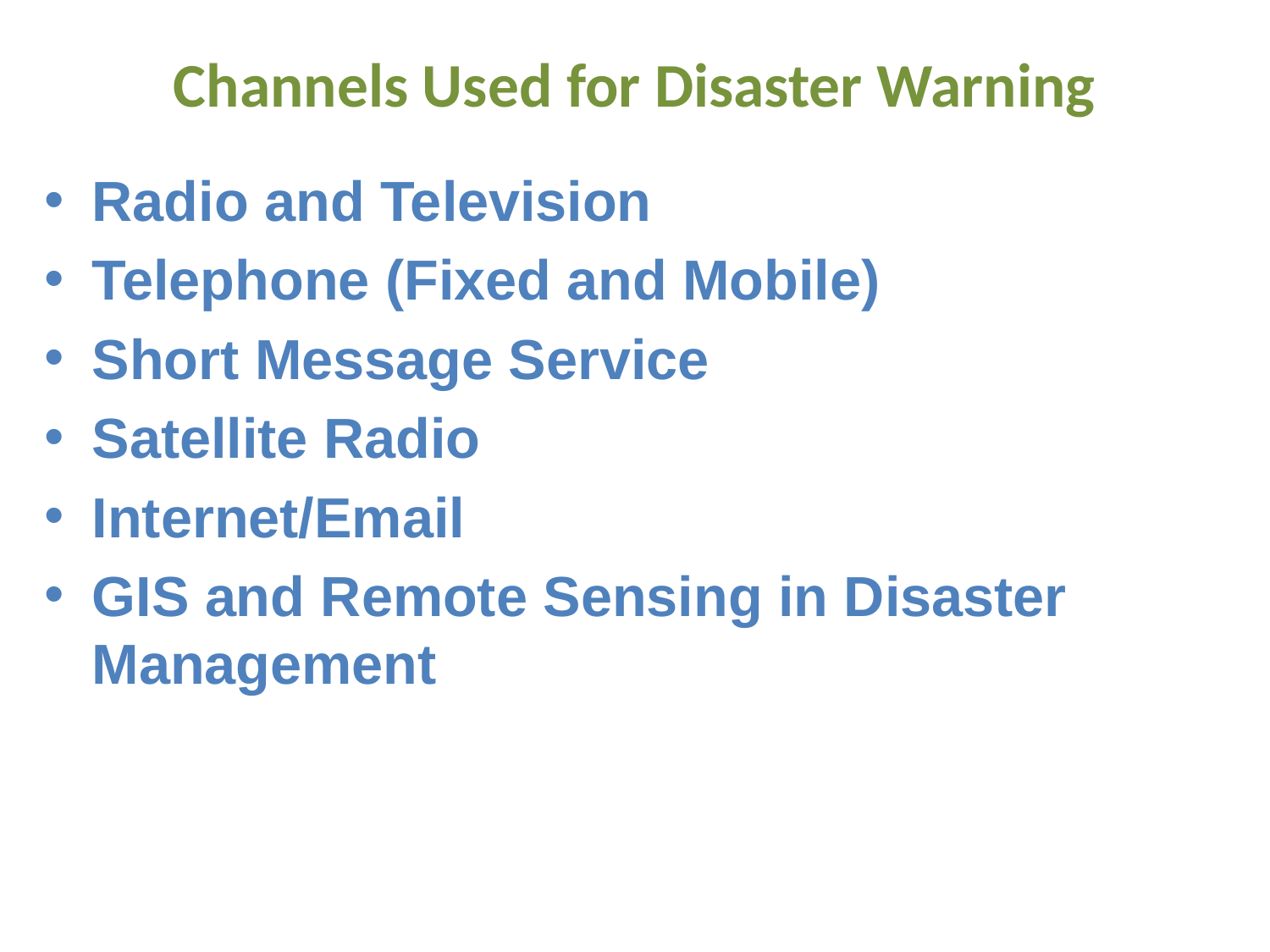

# Channels Used for Disaster Warning
Radio and Television
Telephone (Fixed and Mobile)
Short Message Service
Satellite Radio
Internet/Email
GIS and Remote Sensing in Disaster Management